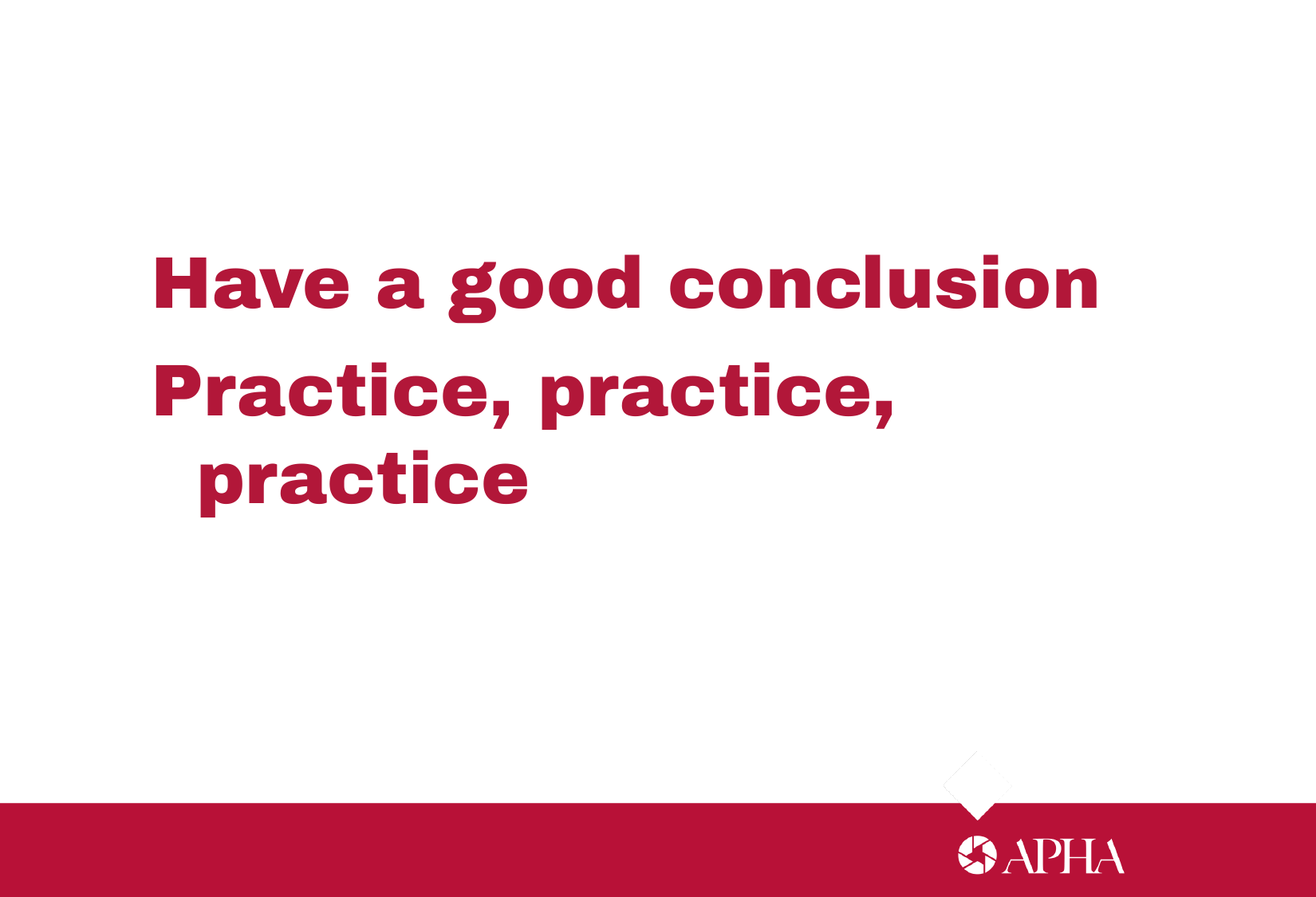

Have a good conclusion
Practice, practice, practice